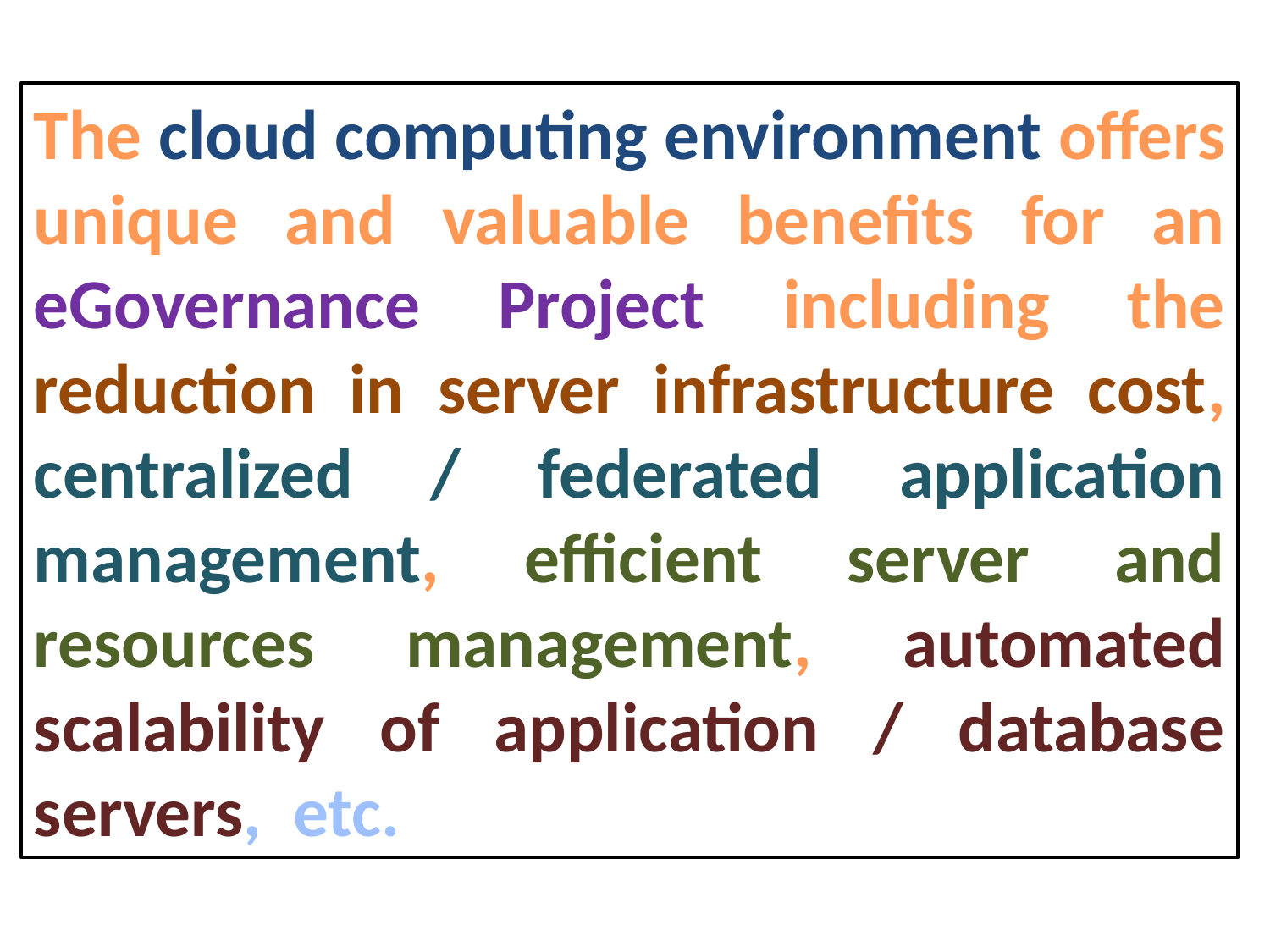

The cloud computing environment offers unique and valuable benefits for an eGovernance Project including the reduction in server infrastructure cost, centralized / federated application management, efficient server and resources management, automated scalability of application / database servers,  etc.